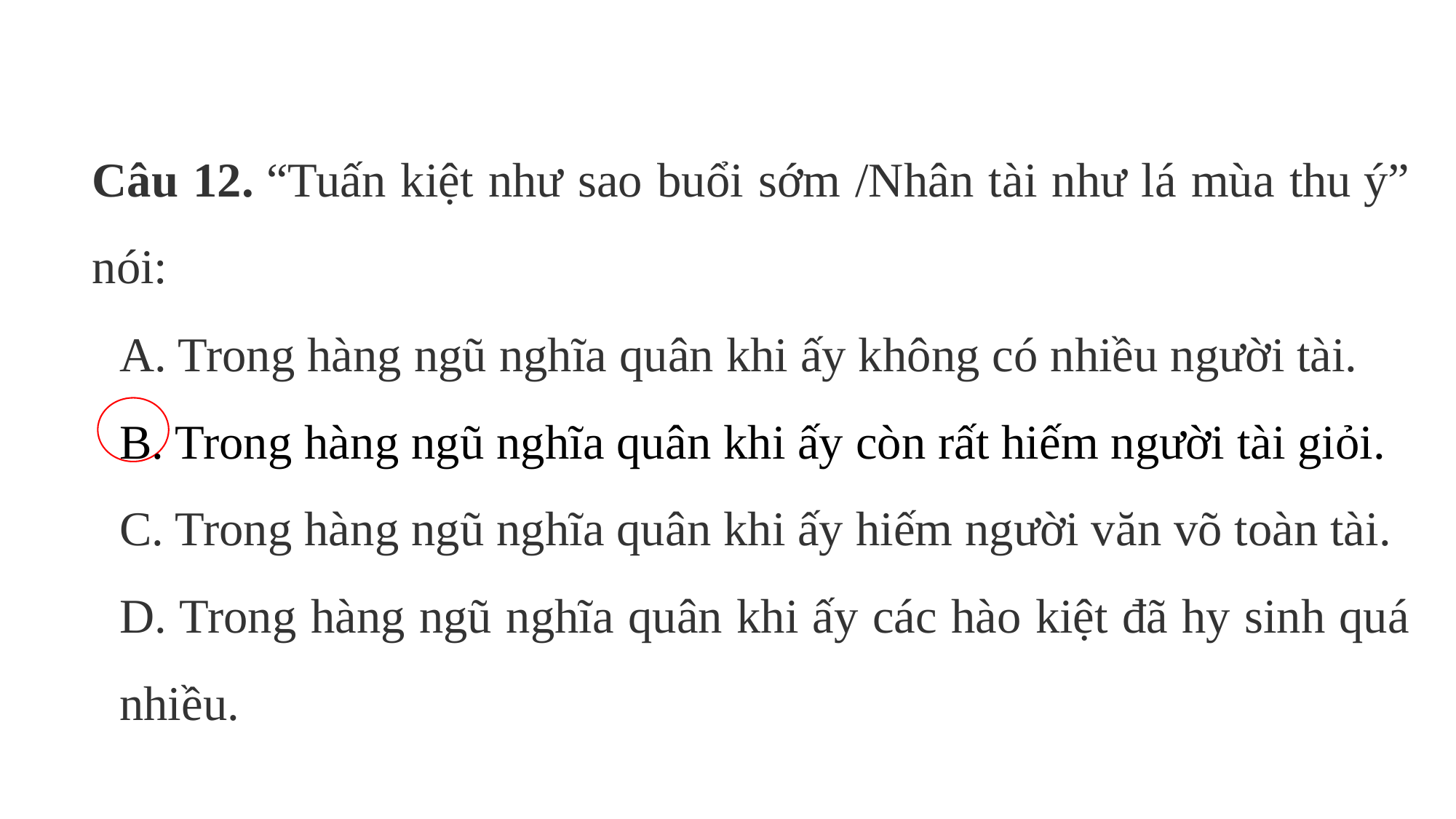

Câu 12. “Tuấn kiệt như sao buổi sớm /Nhân tài như lá mùa thu ý” nói:
A. Trong hàng ngũ nghĩa quân khi ấy không có nhiều người tài.
B. Trong hàng ngũ nghĩa quân khi ấy còn rất hiếm người tài giỏi.
C. Trong hàng ngũ nghĩa quân khi ấy hiếm người văn võ toàn tài.
D. Trong hàng ngũ nghĩa quân khi ấy các hào kiệt đã hy sinh quá nhiều.